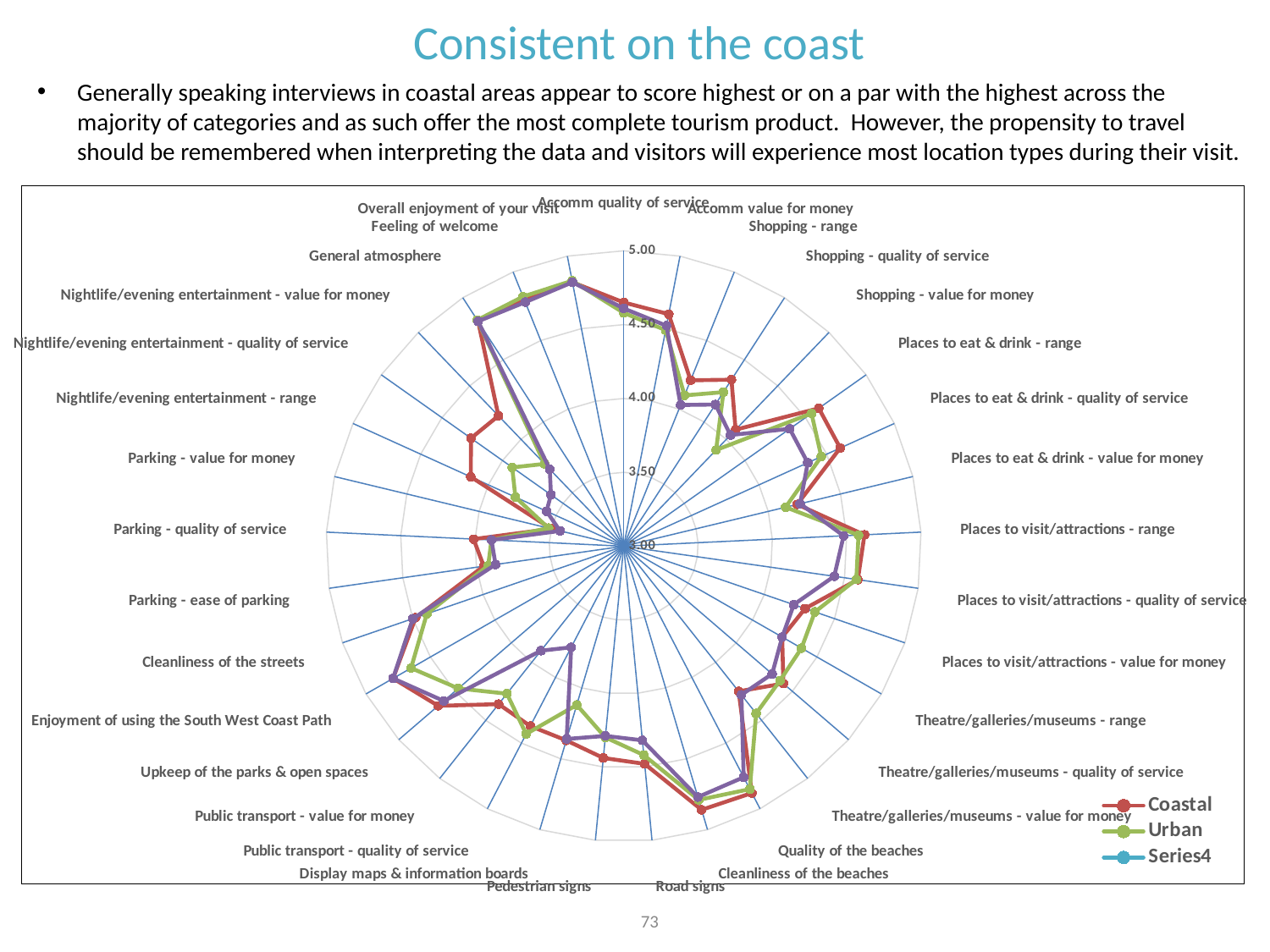

Consistent on the coast
Generally speaking interviews in coastal areas appear to score highest or on a par with the highest across the majority of categories and as such offer the most complete tourism product.  However, the propensity to travel should be remembered when interpreting the data and visitors will experience most location types during their visit.

[unsupported chart]

73